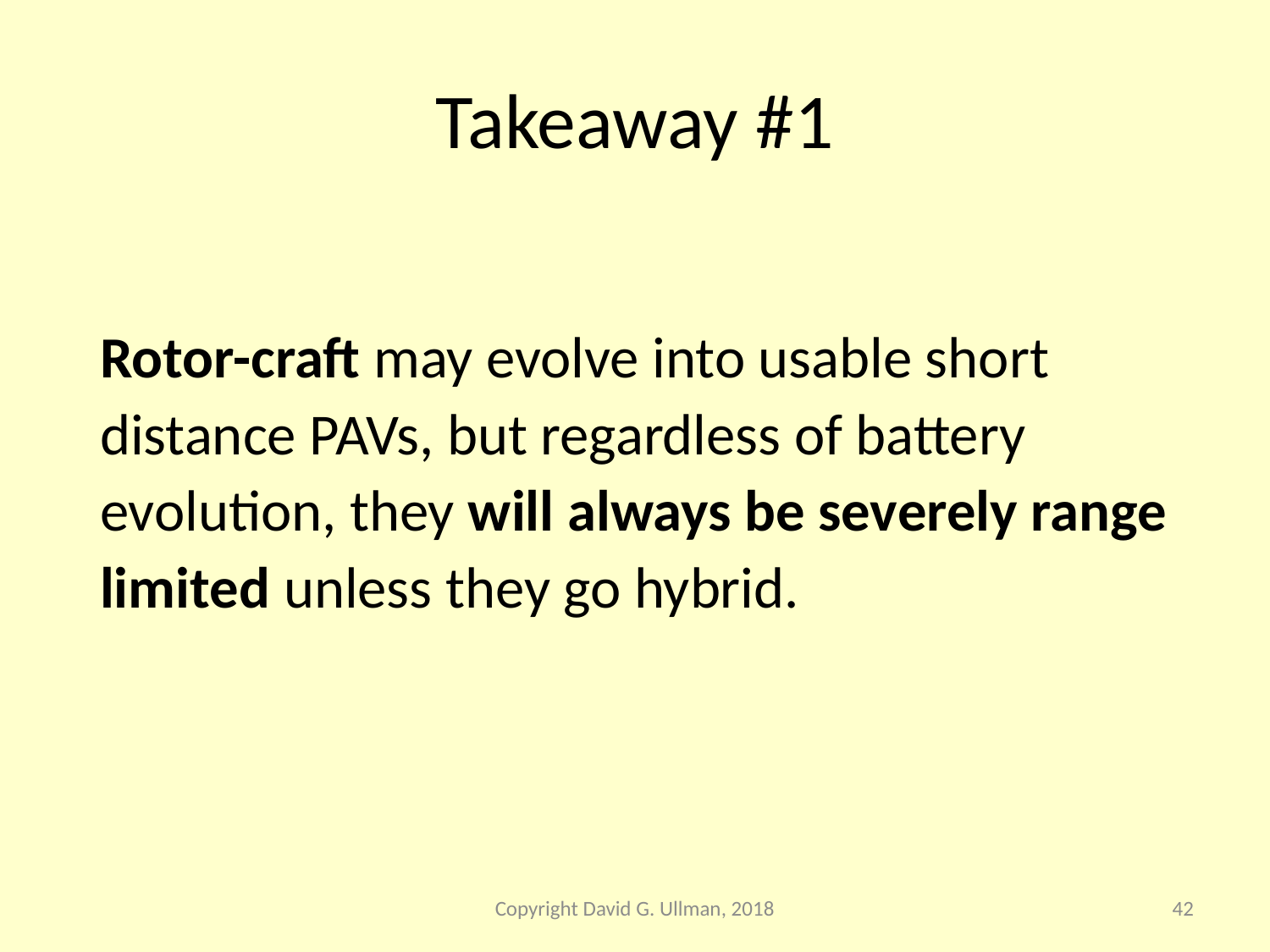

# Takeaway #1
Rotor-craft may evolve into usable short distance PAVs, but regardless of battery evolution, they will always be severely range limited unless they go hybrid.
Copyright David G. Ullman, 2018
42